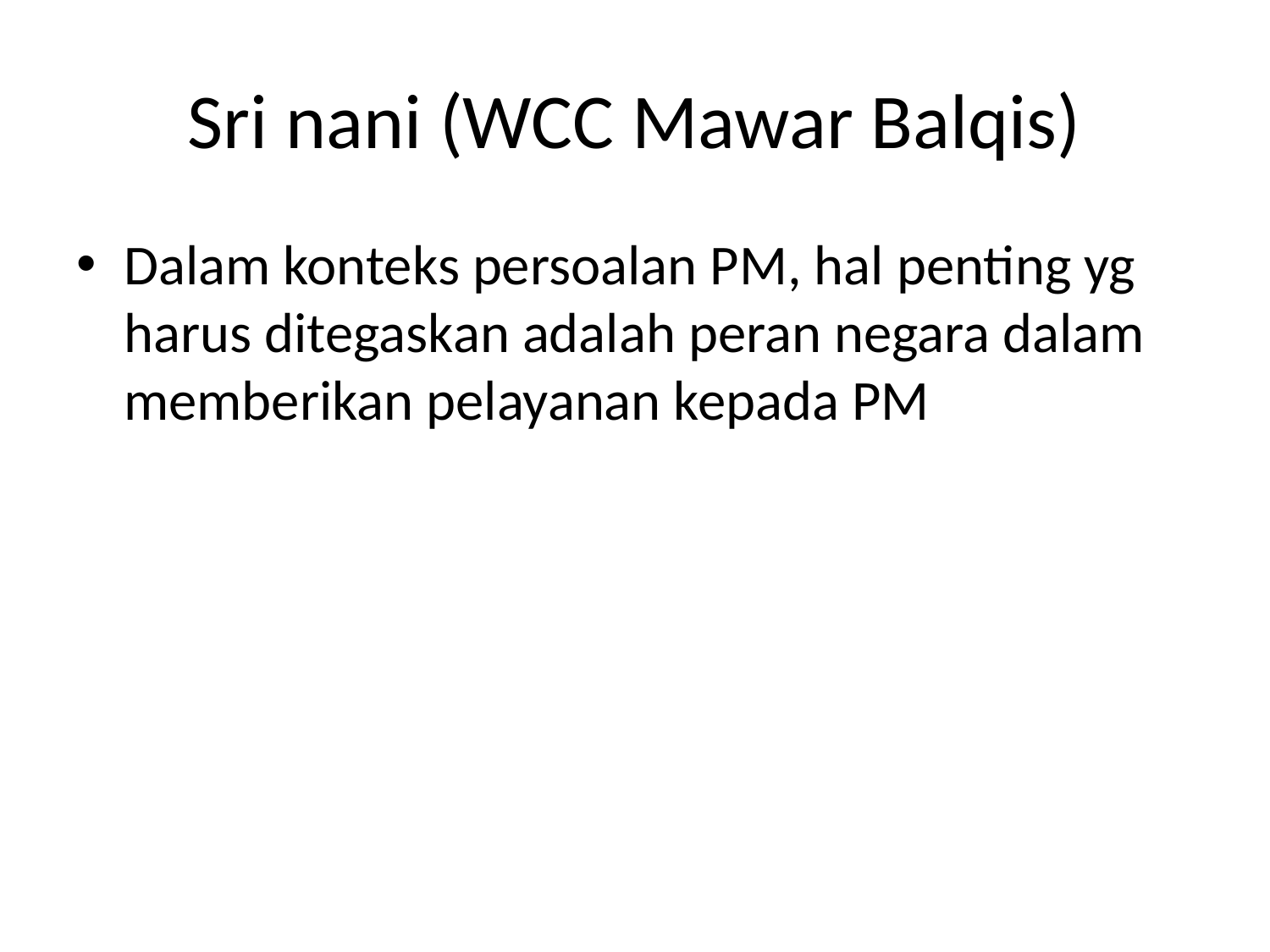

# Sri nani (WCC Mawar Balqis)
Dalam konteks persoalan PM, hal penting yg harus ditegaskan adalah peran negara dalam memberikan pelayanan kepada PM